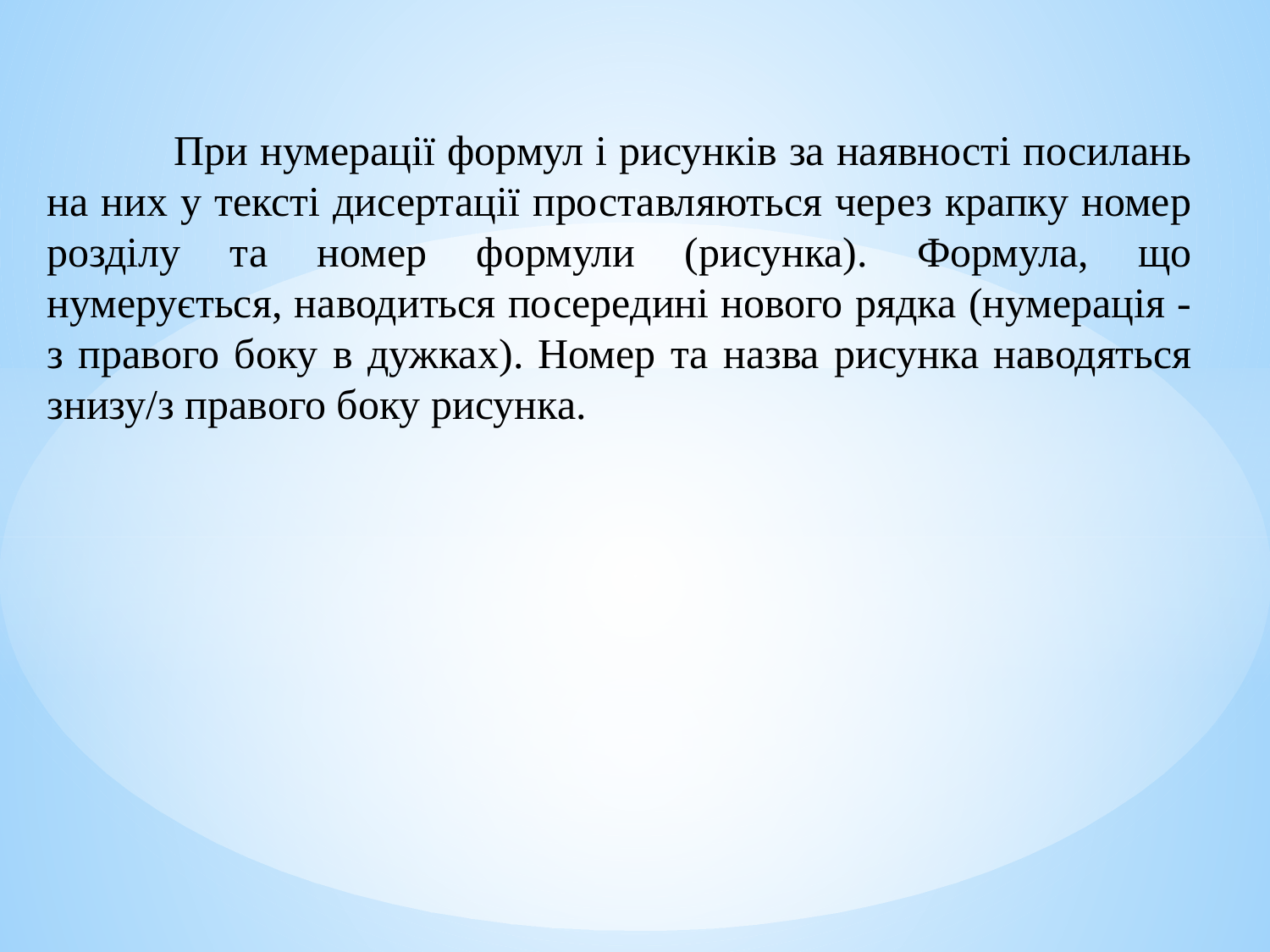

При нумерації формул і рисунків за наявності посилань на них у тексті дисертації проставляються через крапку номер розділу та номер формули (рисунка). Формула, що нумерується, наводиться посередині нового рядка (нумерація - з правого боку в дужках). Номер та назва рисунка наводяться знизу/з правого боку рисунка.